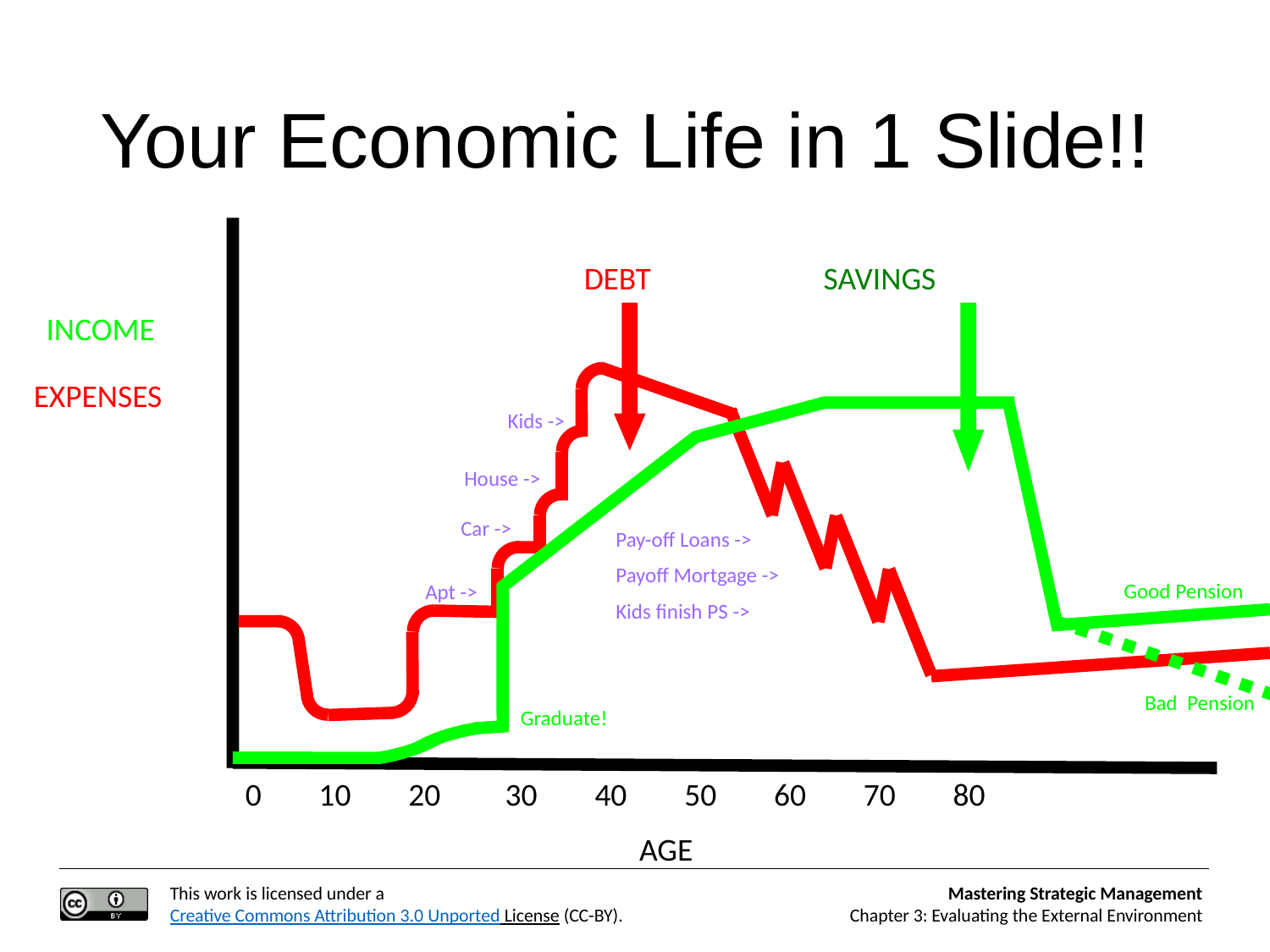

# Your Economic Life in 1 Slide!!

DEBT                        SAVINGS

Good Pension

Bad  Pension

Graduate!
INCOME

Kids ->

House ->

Car ->

Pay-off Loans ->
Payoff Mortgage ->
Kids finish PS ->

Apt ->

EXPENSES

0        10        20         30        40        50        60        70        80
AGE